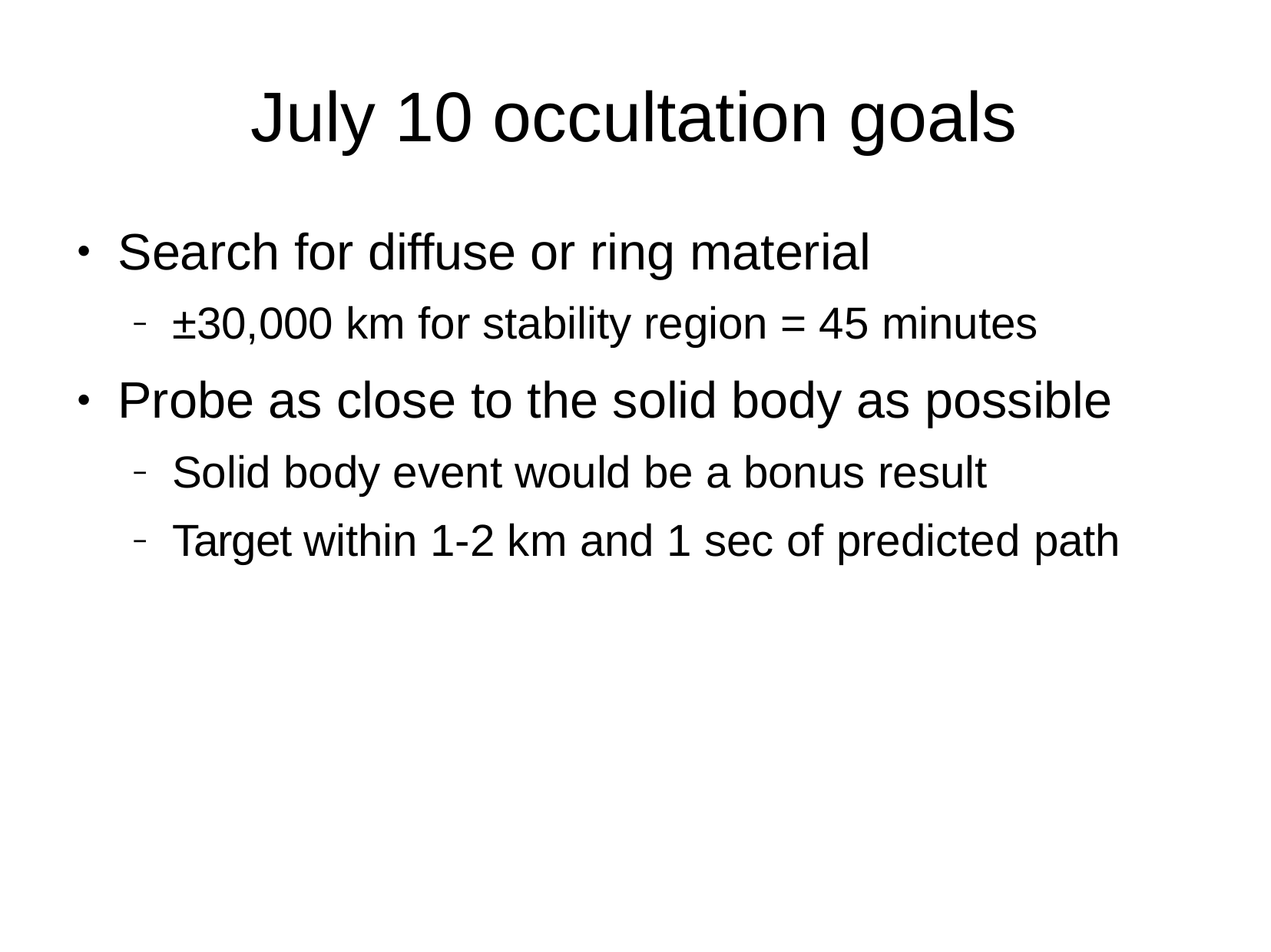

# July 10 occultation goals
Search for diffuse or ring material
●
±30,000 km for stability region = 45 minutes
–
Probe as close to the solid body as possible
●
Solid body event would be a bonus result
Target within 1-2 km and 1 sec of predicted path
–
–